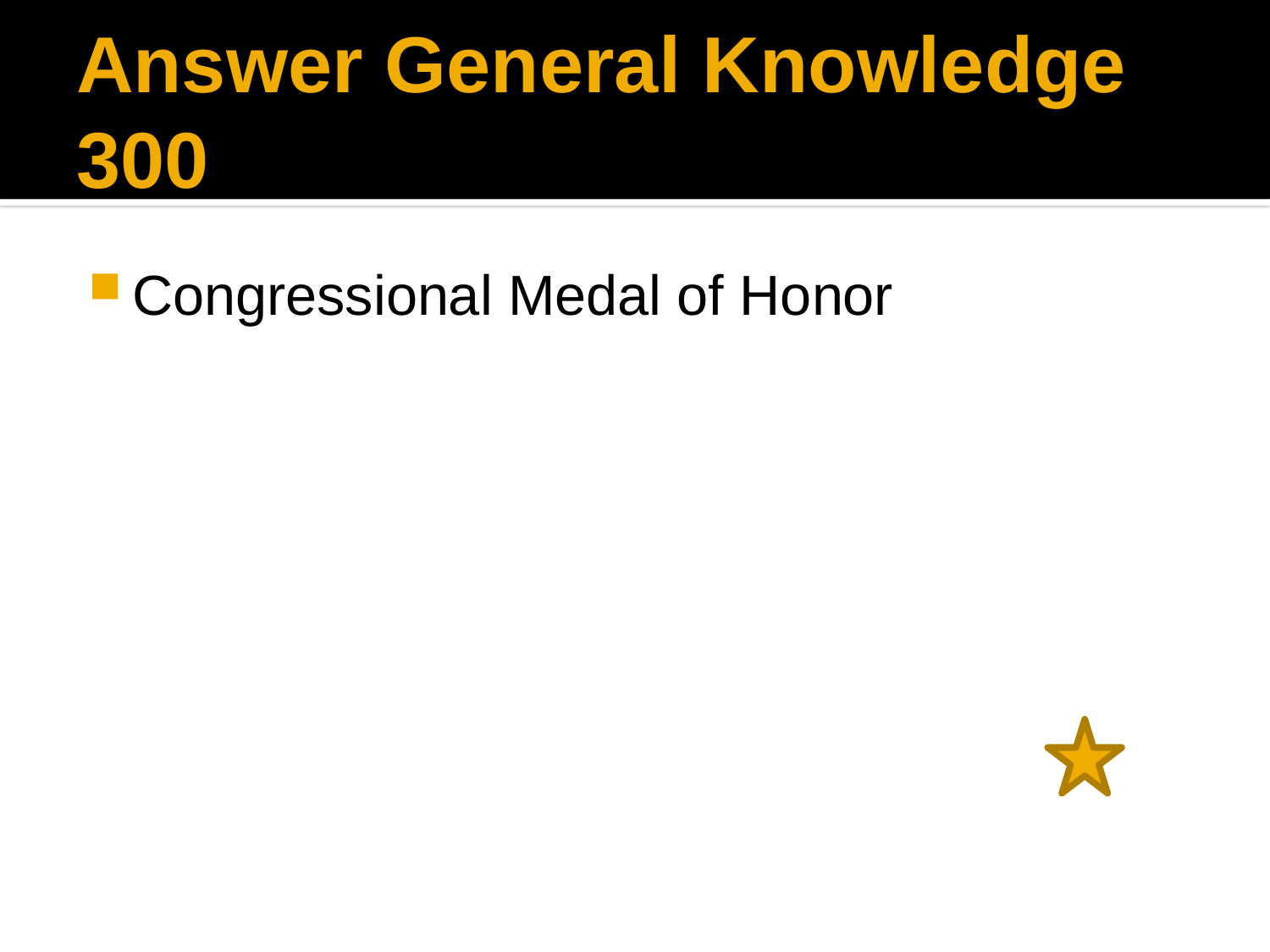

# Answer General Knowledge 300
Congressional Medal of Honor